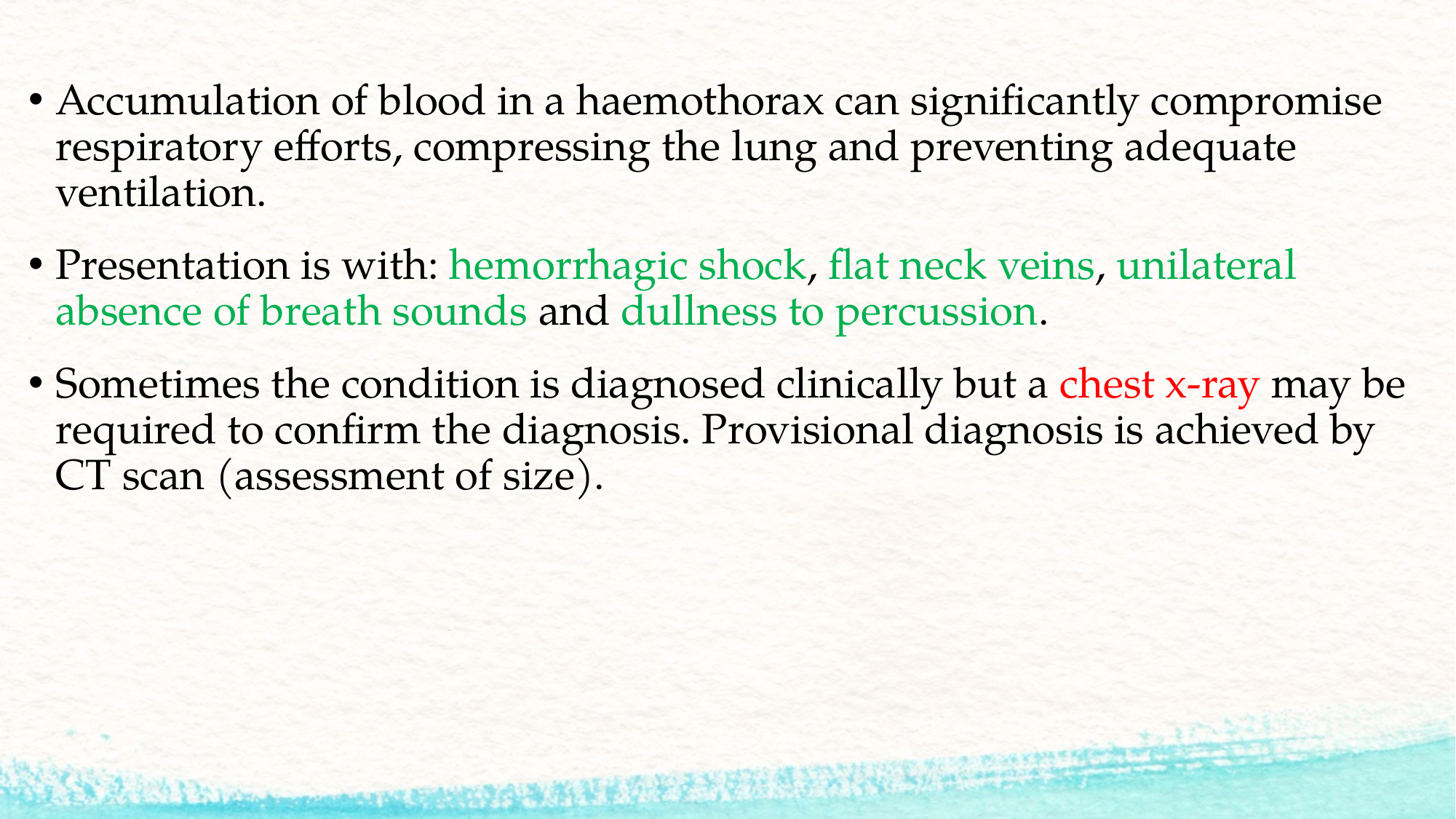

Accumulation of blood in a haemothorax can significantly compromise respiratory efforts, compressing the lung and preventing adequate ventilation.
Presentation is with: hemorrhagic shock, flat neck veins, unilateral absence of breath sounds and dullness to percussion.
Sometimes the condition is diagnosed clinically but a chest x-ray may be required to confirm the diagnosis. Provisional diagnosis is achieved by CT scan (assessment of size).